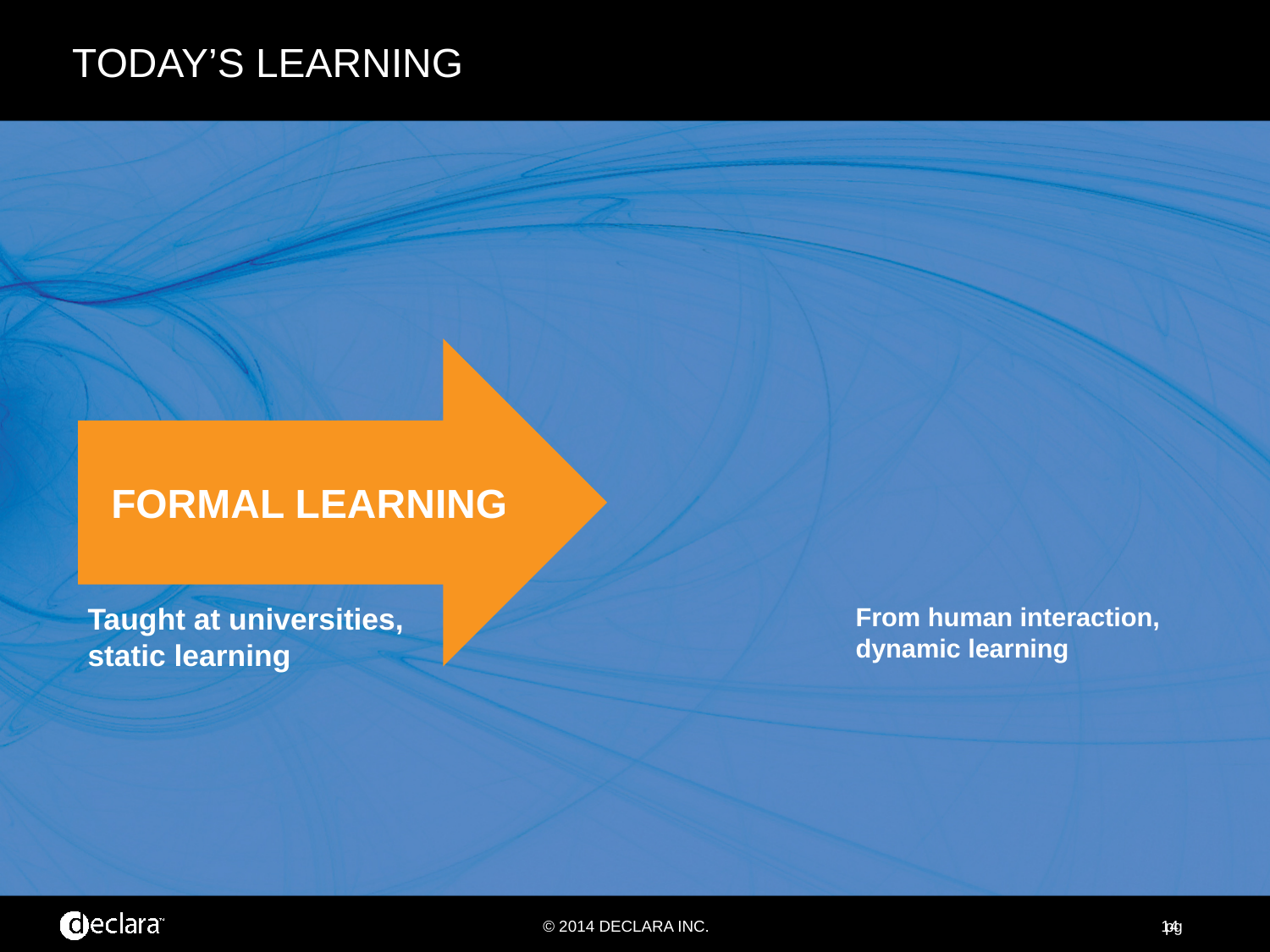

# TODAY’S LEARNING

FORMAL LEARNING

INFORMAL LEARNING
Taught at universities, static learning
From human interaction, dynamic learning